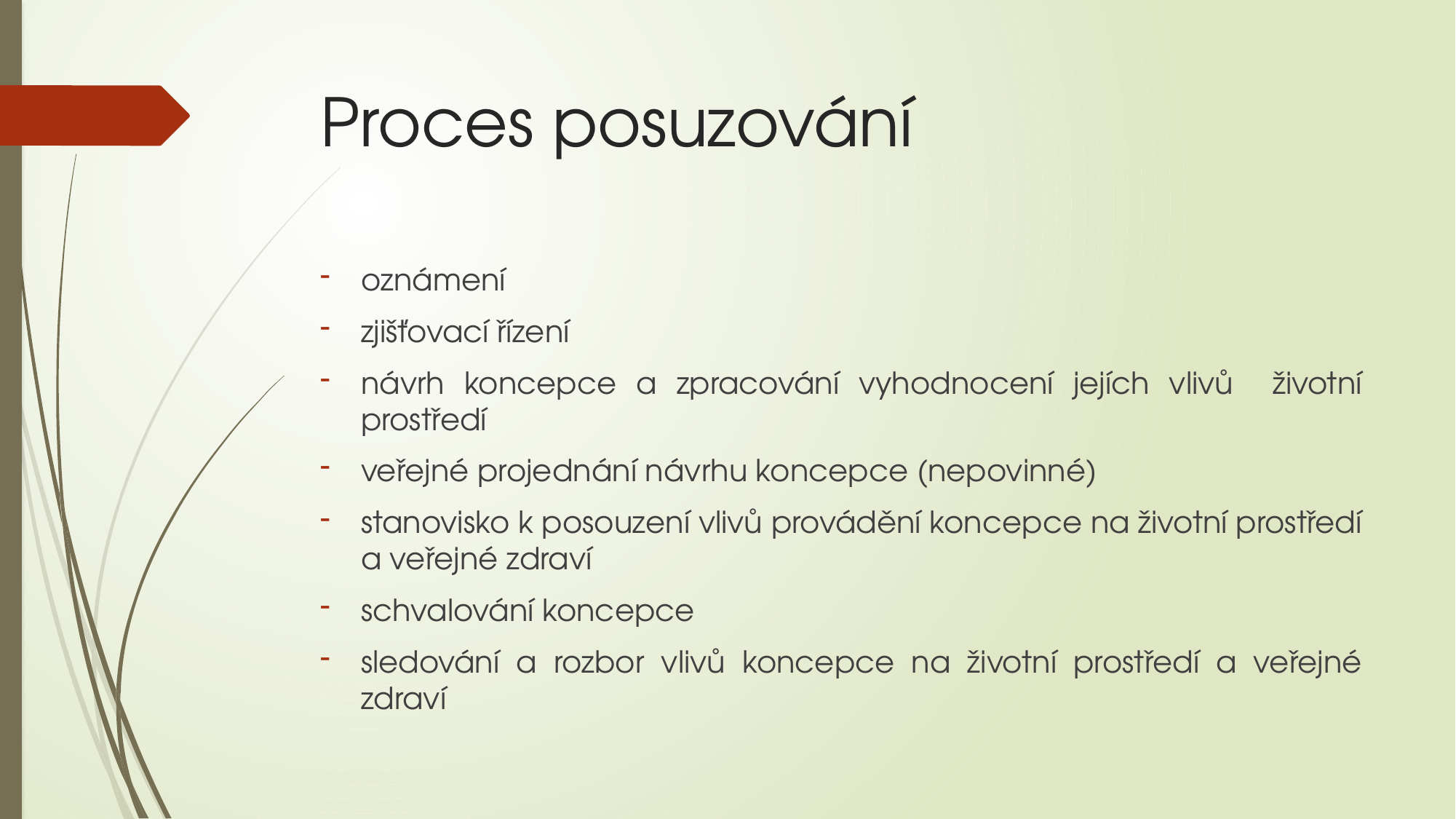

# Proces posuzování
oznámení
zjišťovací řízení
návrh koncepce a zpracování vyhodnocení jejích vlivů  životní prostředí
veřejné projednání návrhu koncepce (nepovinné)
stanovisko k posouzení vlivů provádění koncepce na životní prostředí a veřejné zdraví
schvalování koncepce
sledování a rozbor vlivů koncepce na životní prostředí a veřejné zdraví